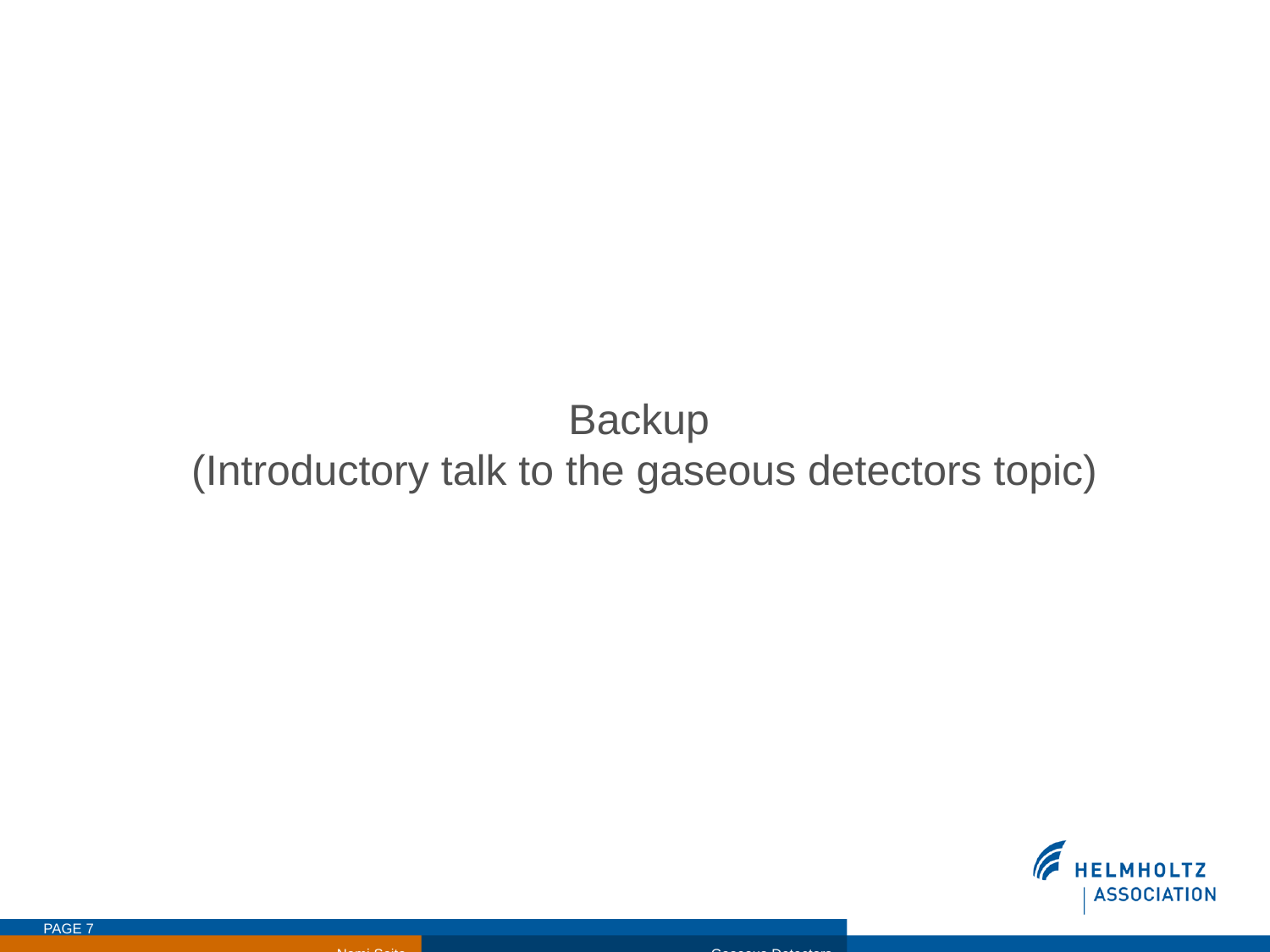

#
Backup
(Introductory talk to the gaseous detectors topic)
Nami Saito
Gaseous Detectors
PAGE 7